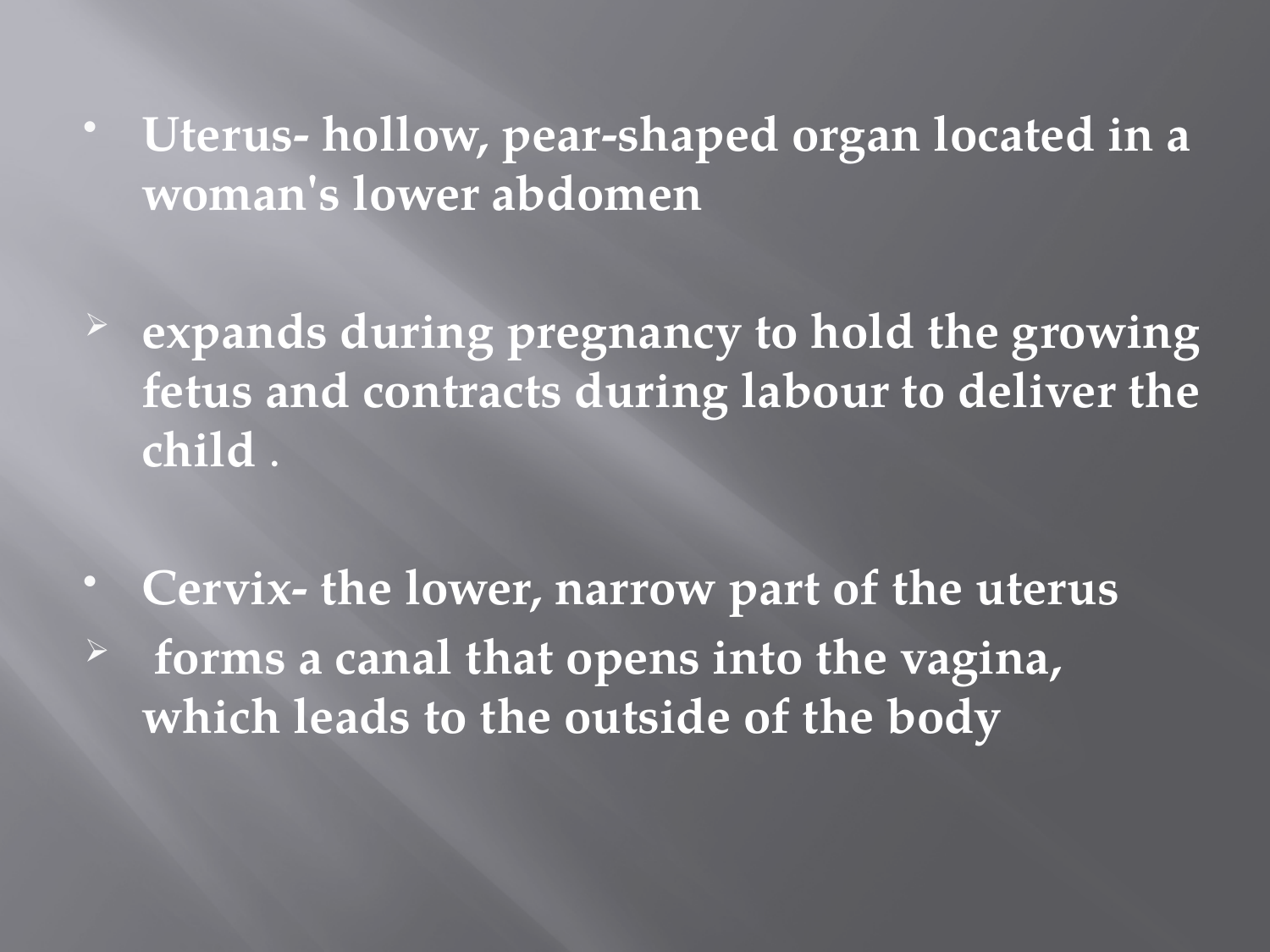

Uterus- hollow, pear-shaped organ located in a woman's lower abdomen

expands during pregnancy to hold the growing fetus and contracts during labour to deliver the child .

Cervix- the lower, narrow part of the uterus
 forms a canal that opens into the vagina, which leads to the outside of the body